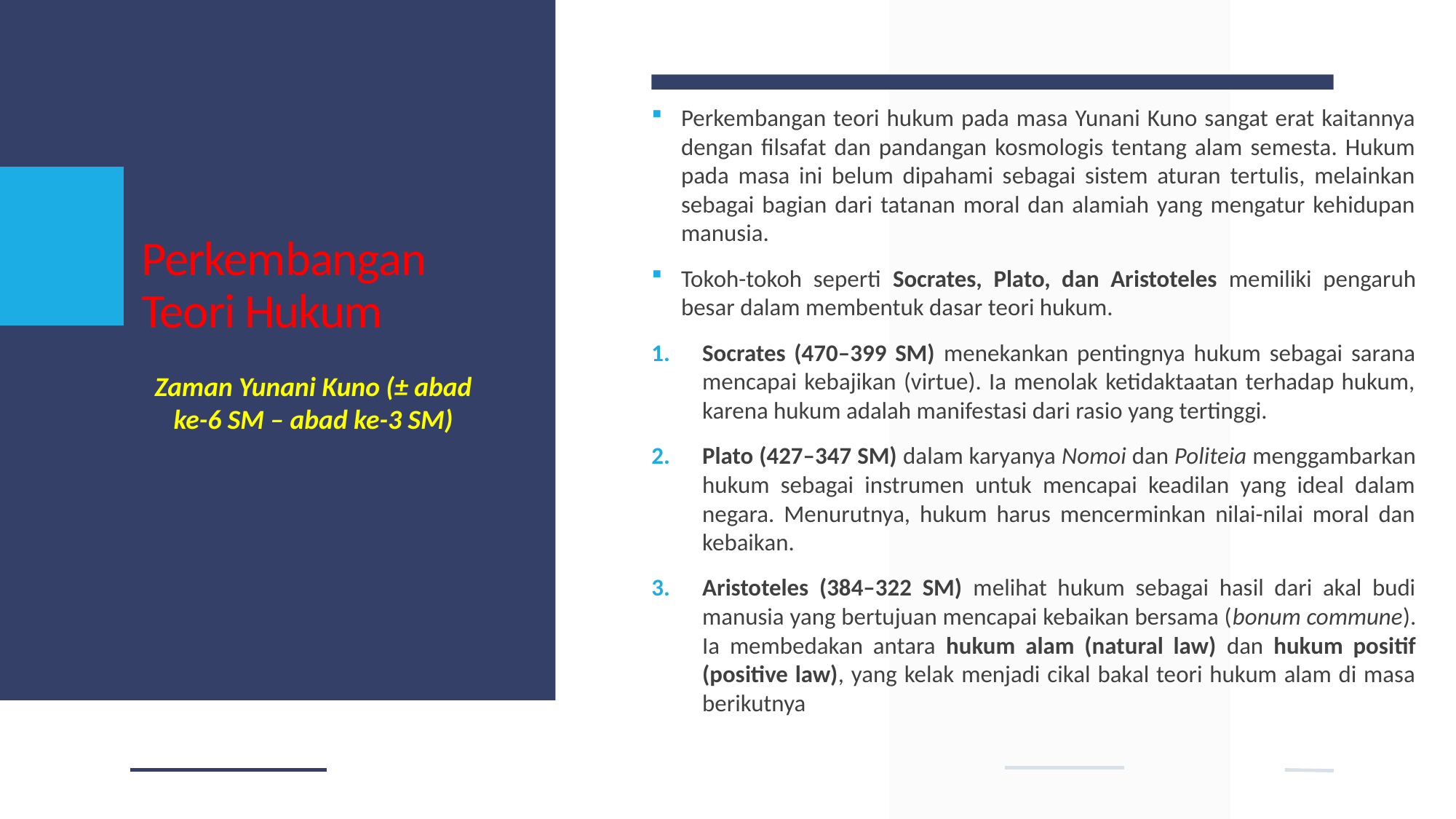

# Perkembangan Teori Hukum
Perkembangan teori hukum pada masa Yunani Kuno sangat erat kaitannya dengan filsafat dan pandangan kosmologis tentang alam semesta. Hukum pada masa ini belum dipahami sebagai sistem aturan tertulis, melainkan sebagai bagian dari tatanan moral dan alamiah yang mengatur kehidupan manusia.
Tokoh-tokoh seperti Socrates, Plato, dan Aristoteles memiliki pengaruh besar dalam membentuk dasar teori hukum.
Socrates (470–399 SM) menekankan pentingnya hukum sebagai sarana mencapai kebajikan (virtue). Ia menolak ketidaktaatan terhadap hukum, karena hukum adalah manifestasi dari rasio yang tertinggi.
Plato (427–347 SM) dalam karyanya Nomoi dan Politeia menggambarkan hukum sebagai instrumen untuk mencapai keadilan yang ideal dalam negara. Menurutnya, hukum harus mencerminkan nilai-nilai moral dan kebaikan.
Aristoteles (384–322 SM) melihat hukum sebagai hasil dari akal budi manusia yang bertujuan mencapai kebaikan bersama (bonum commune). Ia membedakan antara hukum alam (natural law) dan hukum positif (positive law), yang kelak menjadi cikal bakal teori hukum alam di masa berikutnya

Zaman Yunani Kuno (± abad ke-6 SM – abad ke-3 SM)